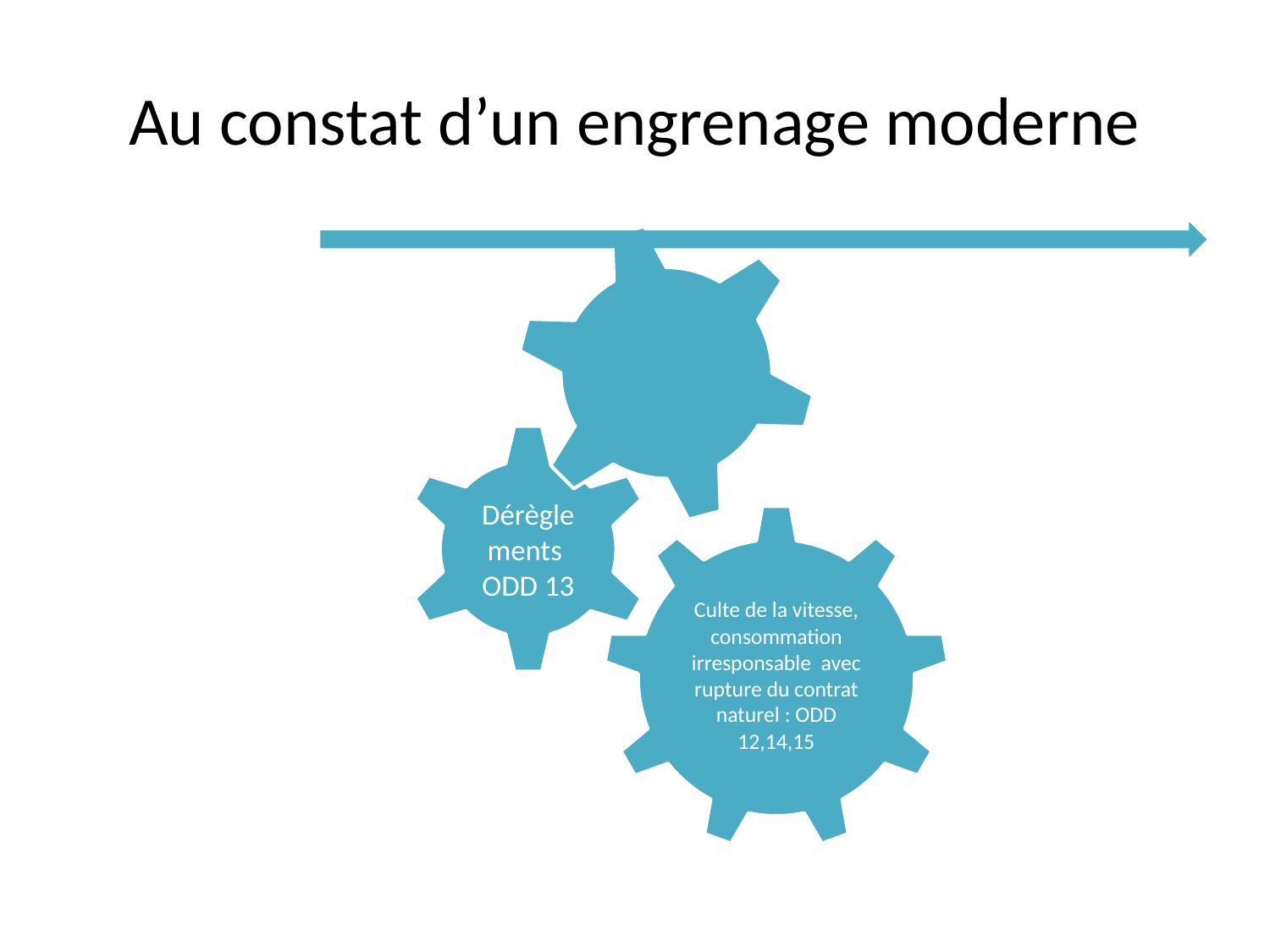

# Au constat d’un engrenage moderne
Culte de la vitesse, consommation irresponsable  avec rupture du contrat naturel : ODD 12,14,15
Dérèglements
ODD 13
Inégalités et pauvreté : ODD  1,2,3,5,10